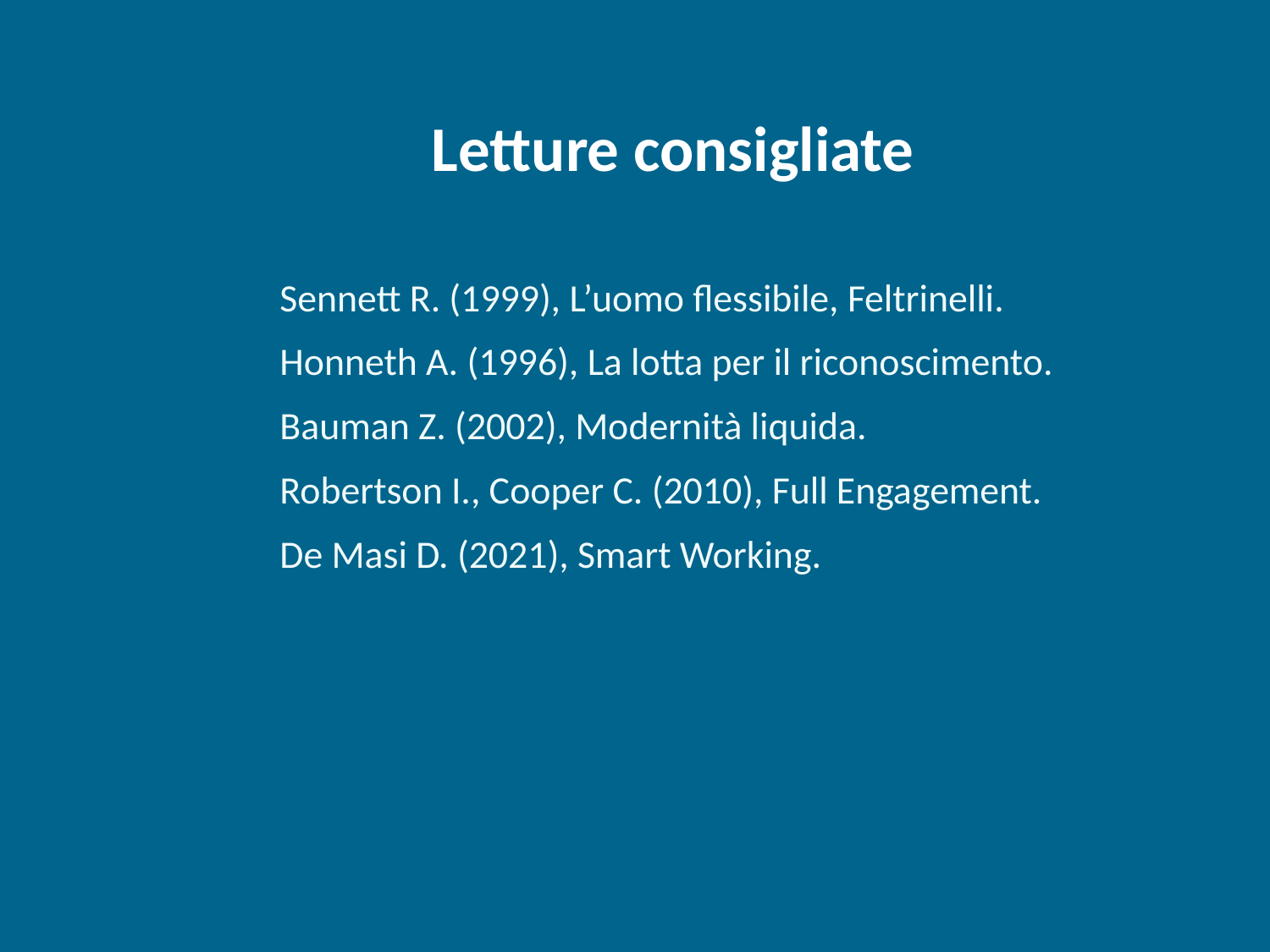

Letture consigliate

Sennett R. (1999), L’uomo flessibile, Feltrinelli.
Honneth A. (1996), La lotta per il riconoscimento.
Bauman Z. (2002), Modernità liquida.
Robertson I., Cooper C. (2010), Full Engagement.
De Masi D. (2021), Smart Working.